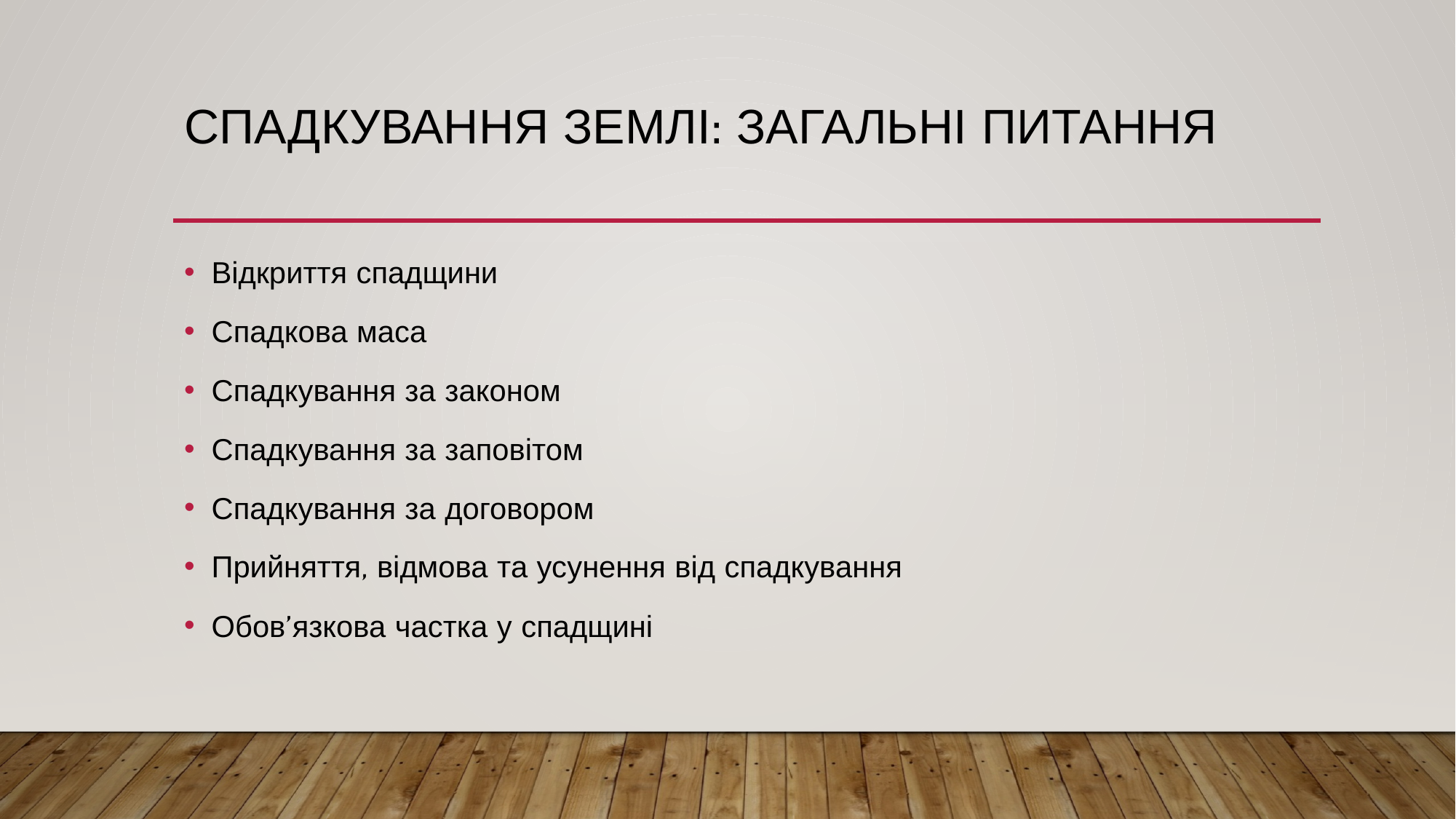

# Спадкування землі: загальні питання
Відкриття спадщини
Спадкова маса
Спадкування за законом
Спадкування за заповітом
Спадкування за договором
Прийняття, відмова та усунення від спадкування
Обов’язкова частка у спадщині